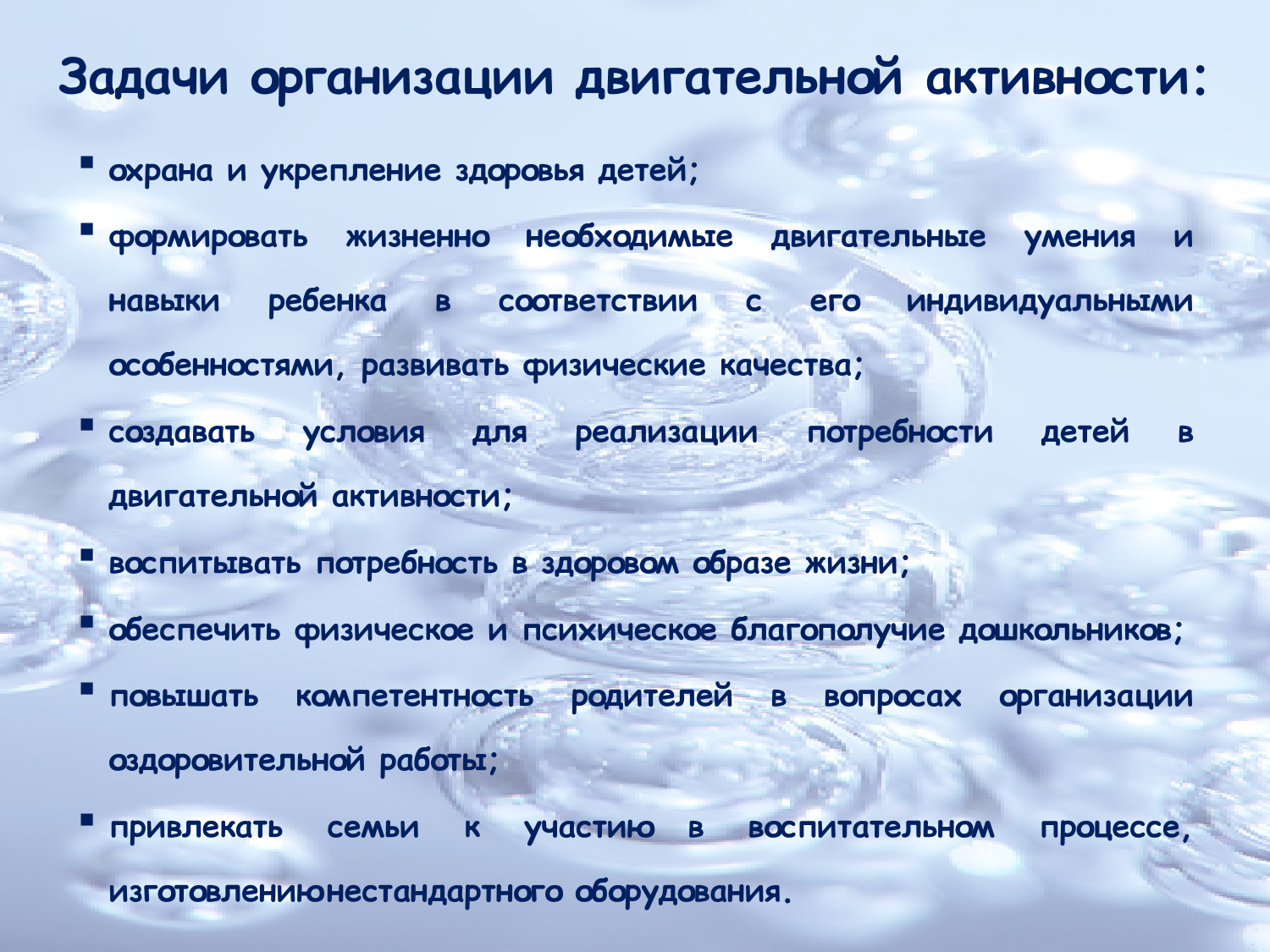

# Задачи организации двигательной активности:
охрана и укрепление здоровья детей;
формировать жизненно необходимые двигательные умения и навыки ребенка в соответствии с его индивидуальными особенностями, развивать физические качества;
создавать условия для реализации потребности детей в двигательной активности;
воспитывать потребность в здоровом образе жизни;
обеспечить физическое и психическое благополучие дошкольников;
повышать компетентность родителей в вопросах организации оздоровительной работы;
привлекать семьи к участию в воспитательном процессе, изготовлению нестандартного оборудования.